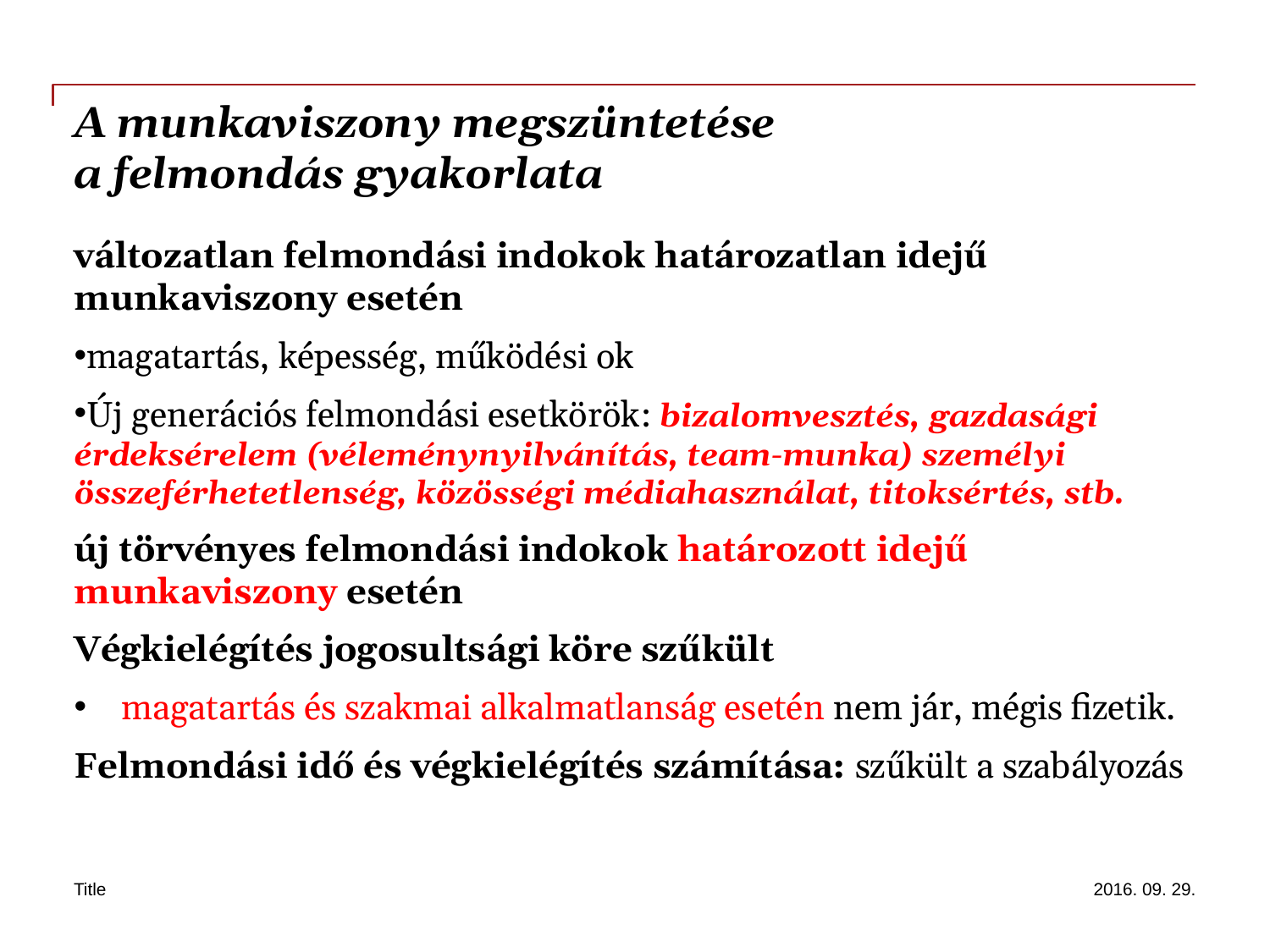

# A munkaviszony megszüntetése a felmondás gyakorlata
változatlan felmondási indokok határozatlan idejű munkaviszony esetén
magatartás, képesség, működési ok
Új generációs felmondási esetkörök: bizalomvesztés, gazdasági érdeksérelem (véleménynyilvánítás, team-munka) személyi összeférhetetlenség, közösségi médiahasználat, titoksértés, stb.
új törvényes felmondási indokok határozott idejű munkaviszony esetén
Végkielégítés jogosultsági köre szűkült
magatartás és szakmai alkalmatlanság esetén nem jár, mégis fizetik.
Felmondási idő és végkielégítés számítása: szűkült a szabályozás

Title
2016. 09. 29.